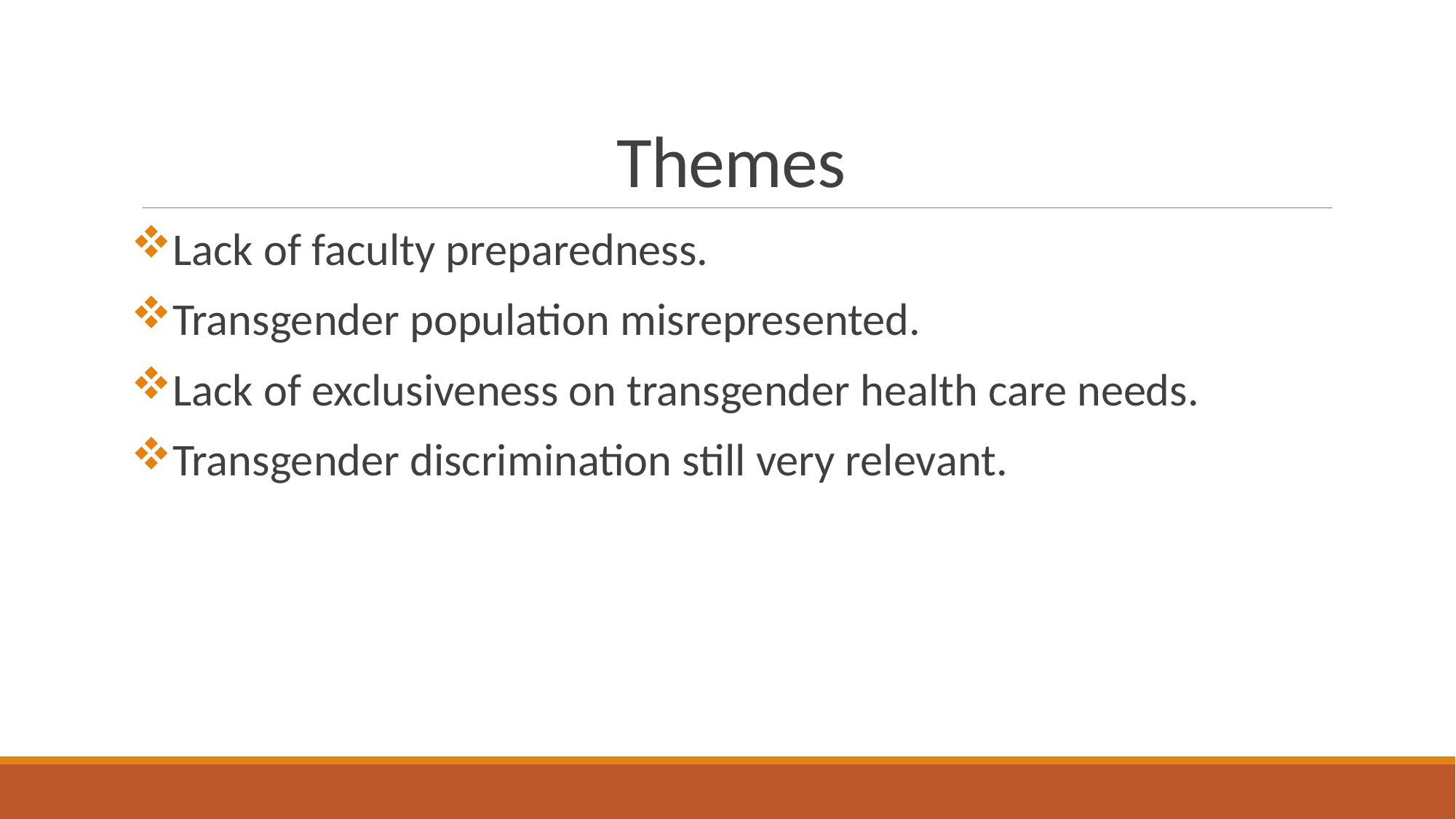

# Themes
Lack of faculty preparedness.
Transgender population misrepresented.
Lack of exclusiveness on transgender health care needs.
Transgender discrimination still very relevant.